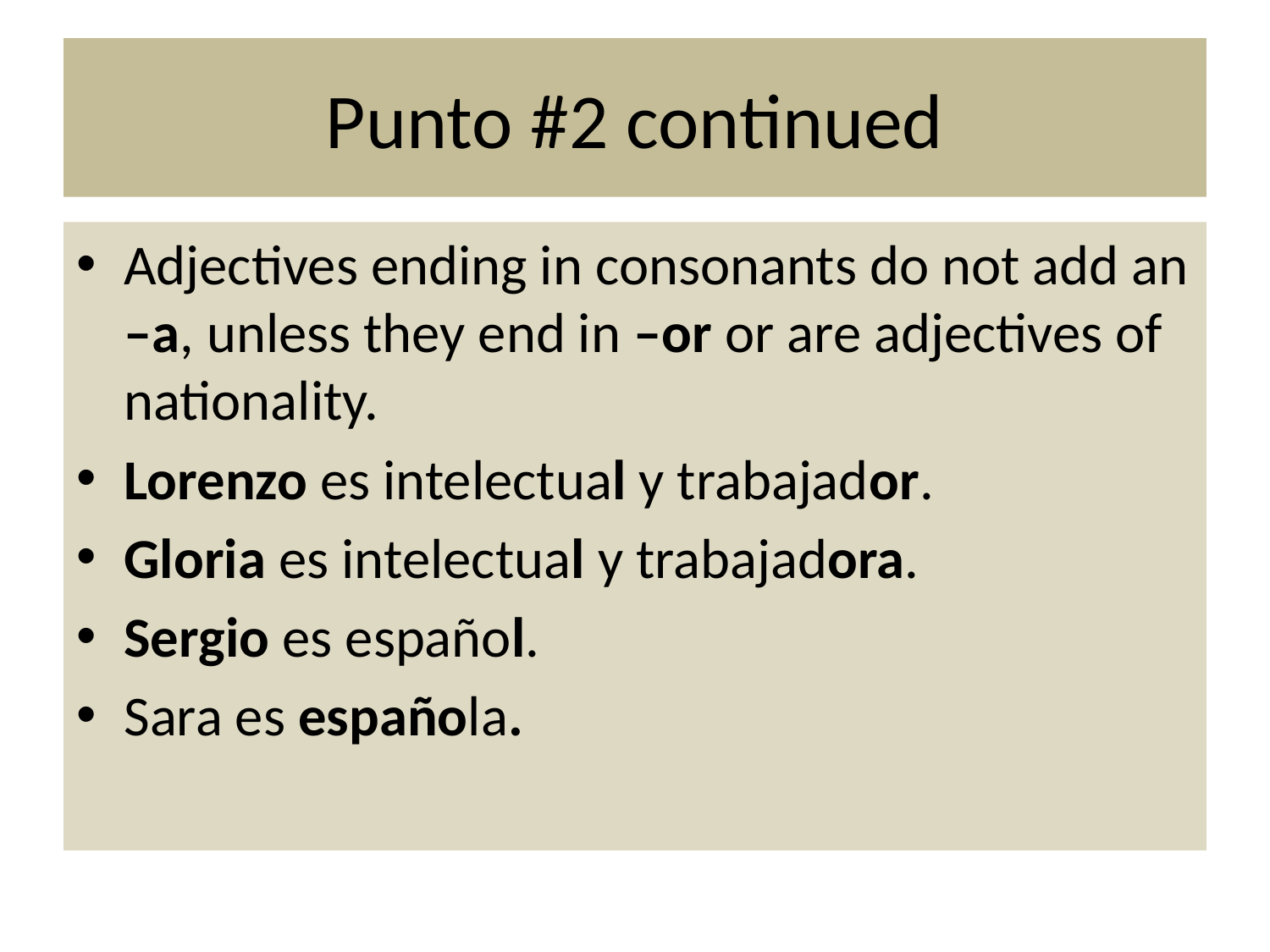

# Punto #2 continued
Adjectives ending in consonants do not add an –a, unless they end in –or or are adjectives of nationality.
Lorenzo es intelectual y trabajador.
Gloria es intelectual y trabajadora.
Sergio es español.
Sara es española.